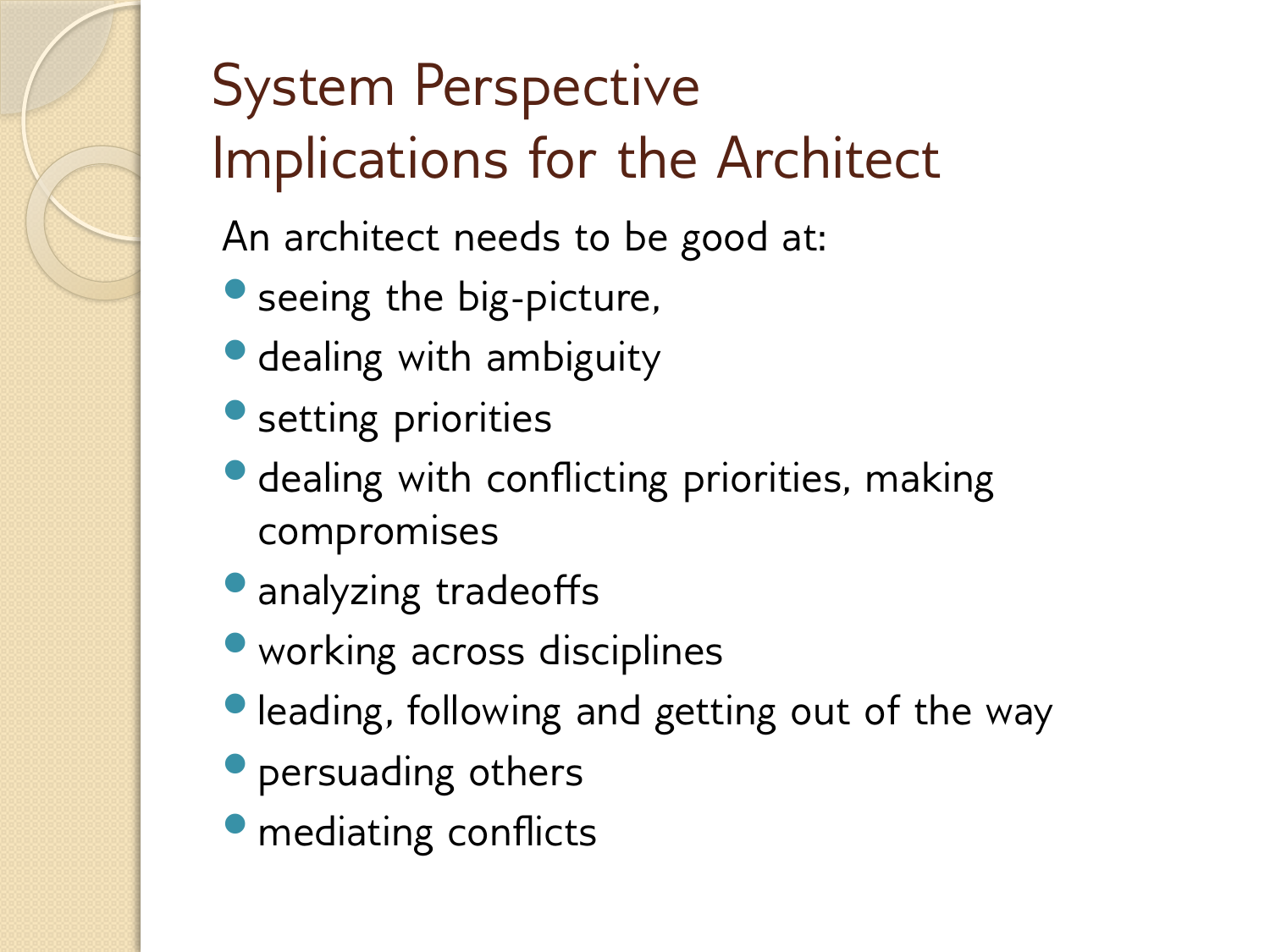

# System Perspective Implications for the Architect
An architect needs to be good at:
seeing the big-picture,
dealing with ambiguity
setting priorities
dealing with conflicting priorities, making compromises
analyzing tradeoffs
working across disciplines
leading, following and getting out of the way
persuading others
mediating conflicts